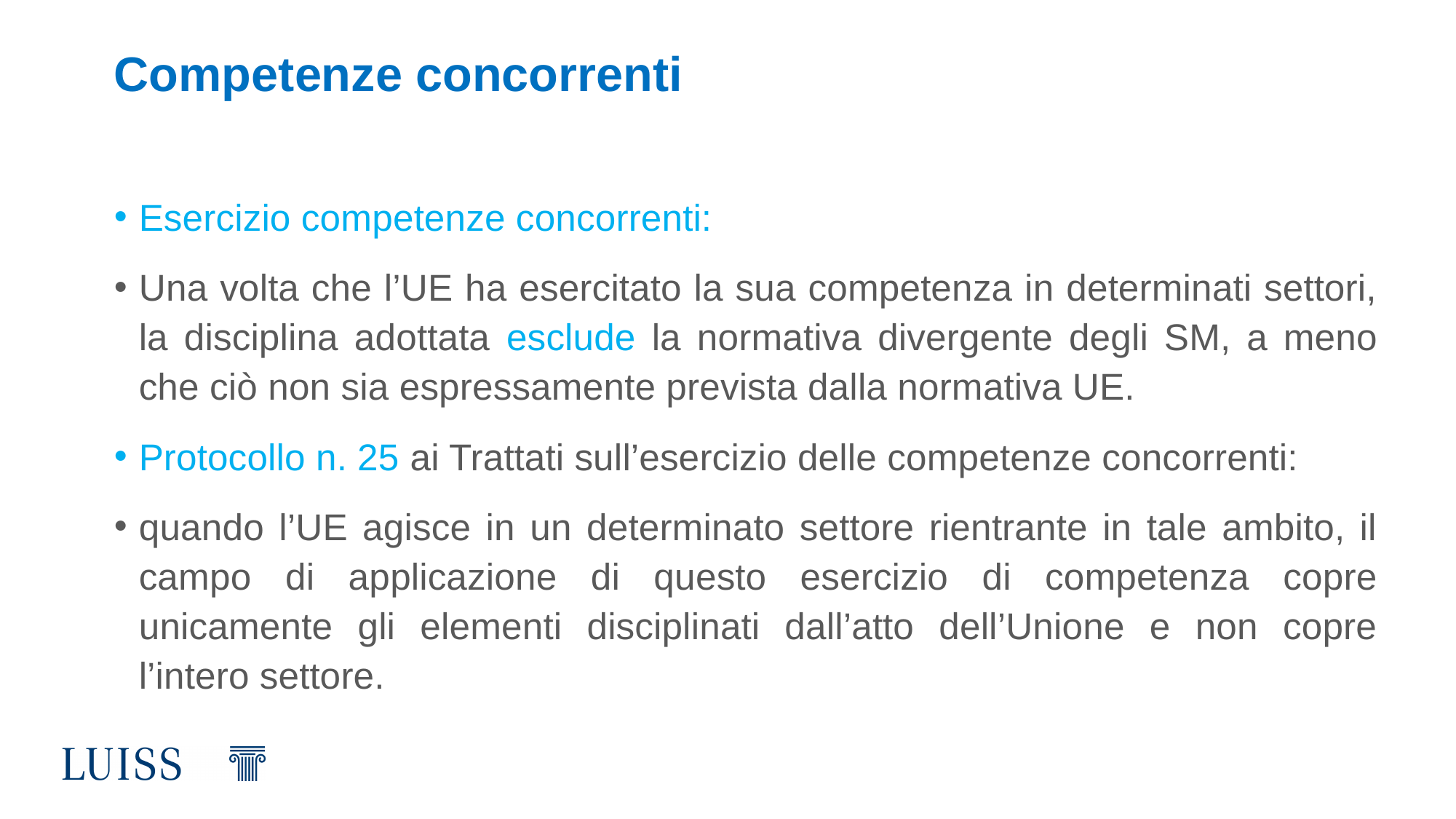

# Competenze concorrenti
Esercizio competenze concorrenti:
Una volta che l’UE ha esercitato la sua competenza in determinati settori, la disciplina adottata esclude la normativa divergente degli SM, a meno che ciò non sia espressamente prevista dalla normativa UE.
Protocollo n. 25 ai Trattati sull’esercizio delle competenze concorrenti:
quando l’UE agisce in un determinato settore rientrante in tale ambito, il campo di applicazione di questo esercizio di competenza copre unicamente gli elementi disciplinati dall’atto dell’Unione e non copre l’intero settore.